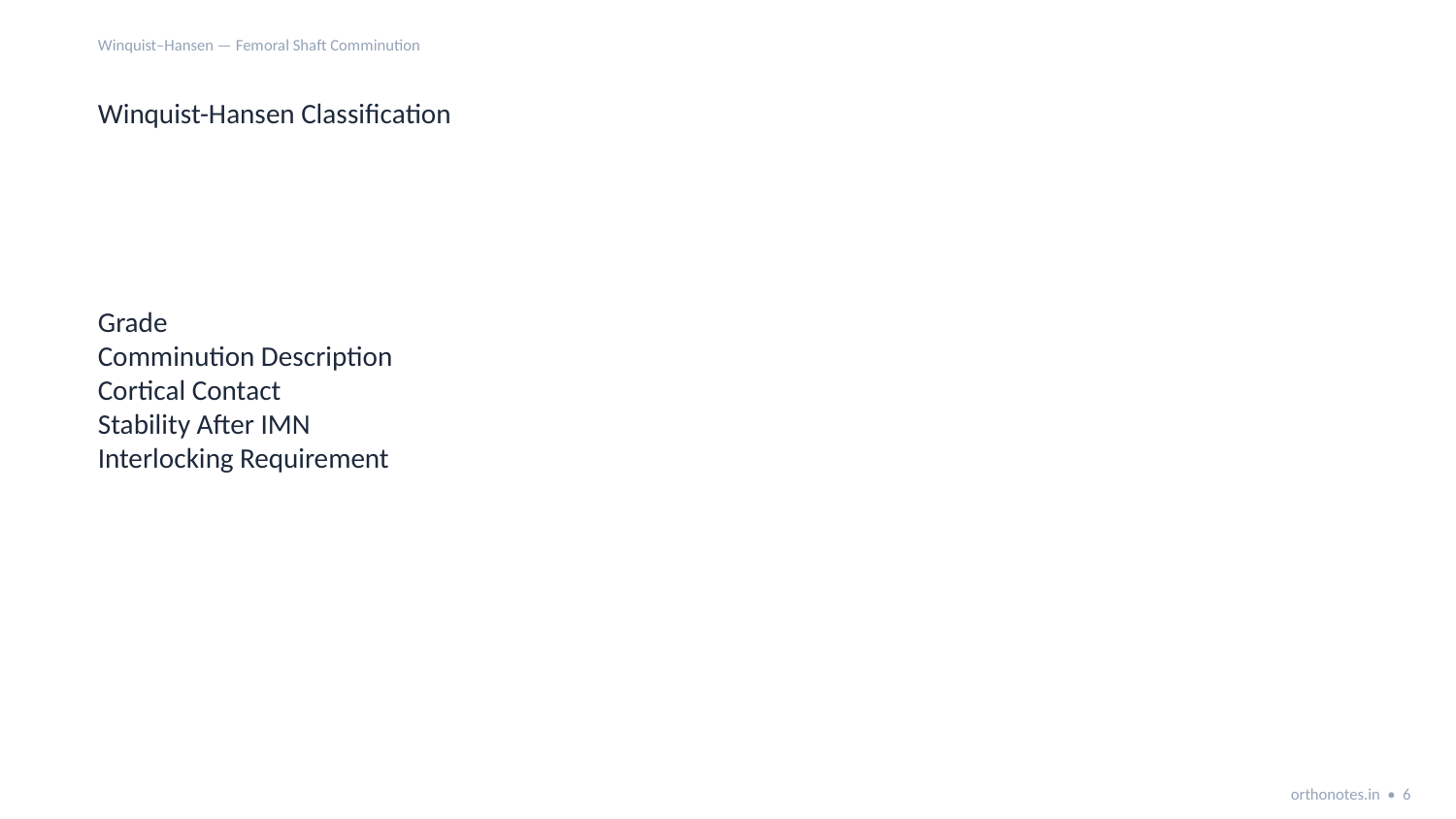

Winquist–Hansen — Femoral Shaft Comminution
Winquist-Hansen Classification
Grade
Comminution Description
Cortical Contact
Stability After IMN
Interlocking Requirement
orthonotes.in  •  6